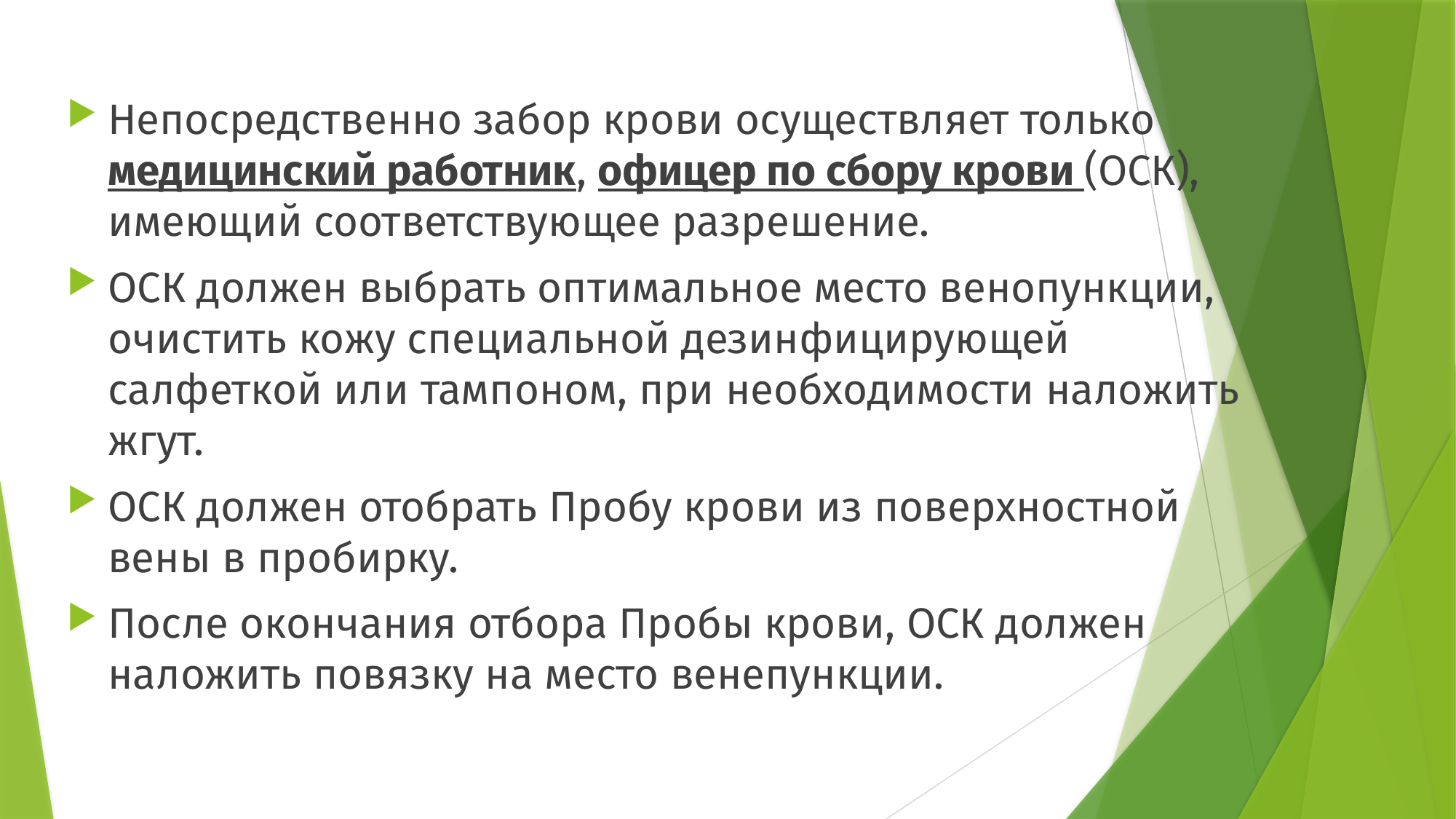

Непосредственно забор крови осуществляет только медицинский работник, офицер по сбору крови (ОСК), имеющий соответствующее разрешение.
ОСК должен выбрать оптимальное место венопункции, очистить кожу специальной дезинфицирующей салфеткой или тампоном, при необходимости наложить жгут.
ОСК должен отобрать Пробу крови из поверхностной вены в пробирку.
После окончания отбора Пробы крови, ОСК должен наложить повязку на место венепункции.